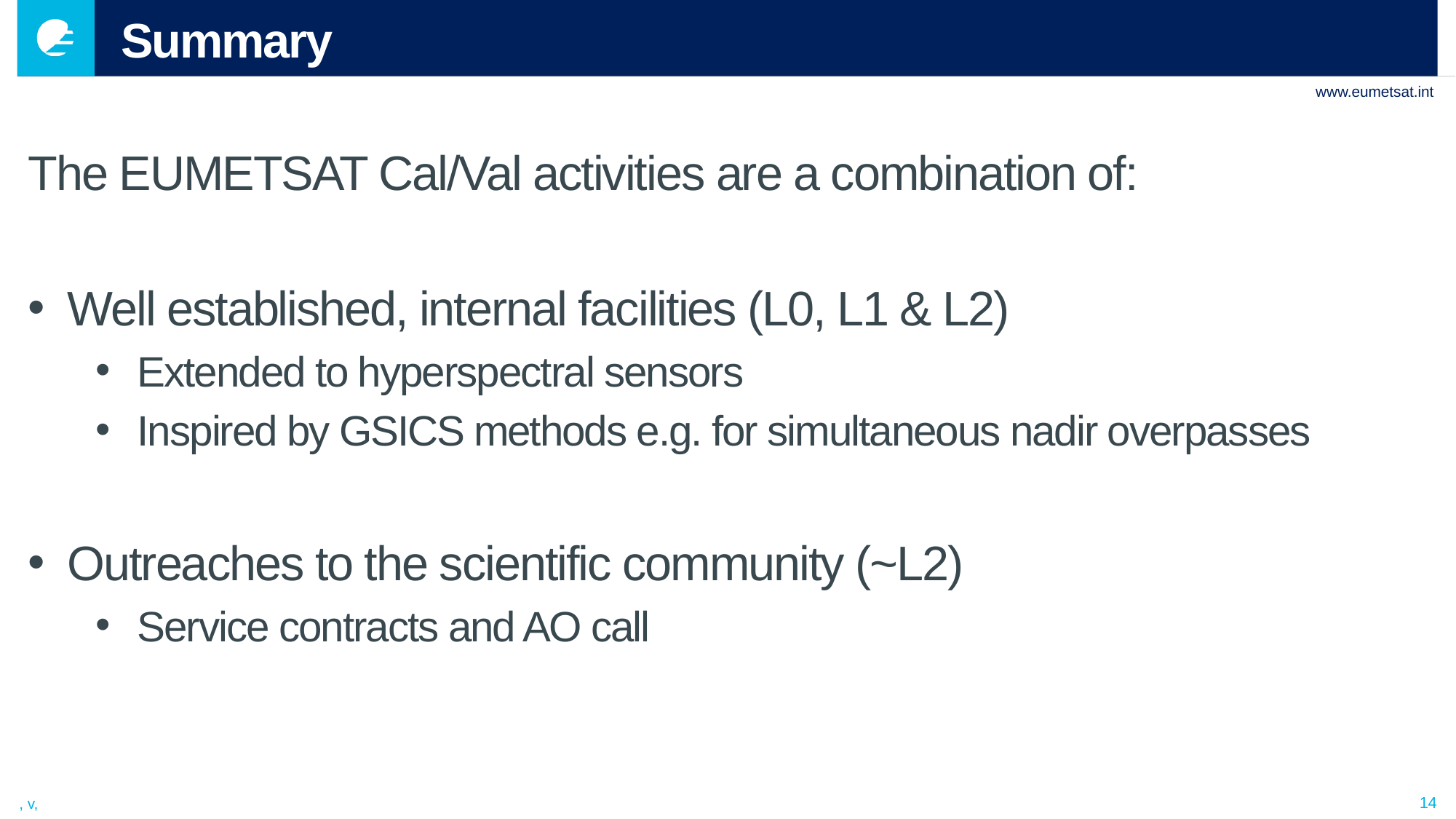

# Summary
The EUMETSAT Cal/Val activities are a combination of:

Well established, internal facilities (L0, L1 & L2)
Extended to hyperspectral sensors
Inspired by GSICS methods e.g. for simultaneous nadir overpasses

Outreaches to the scientific community (~L2)
Service contracts and AO call